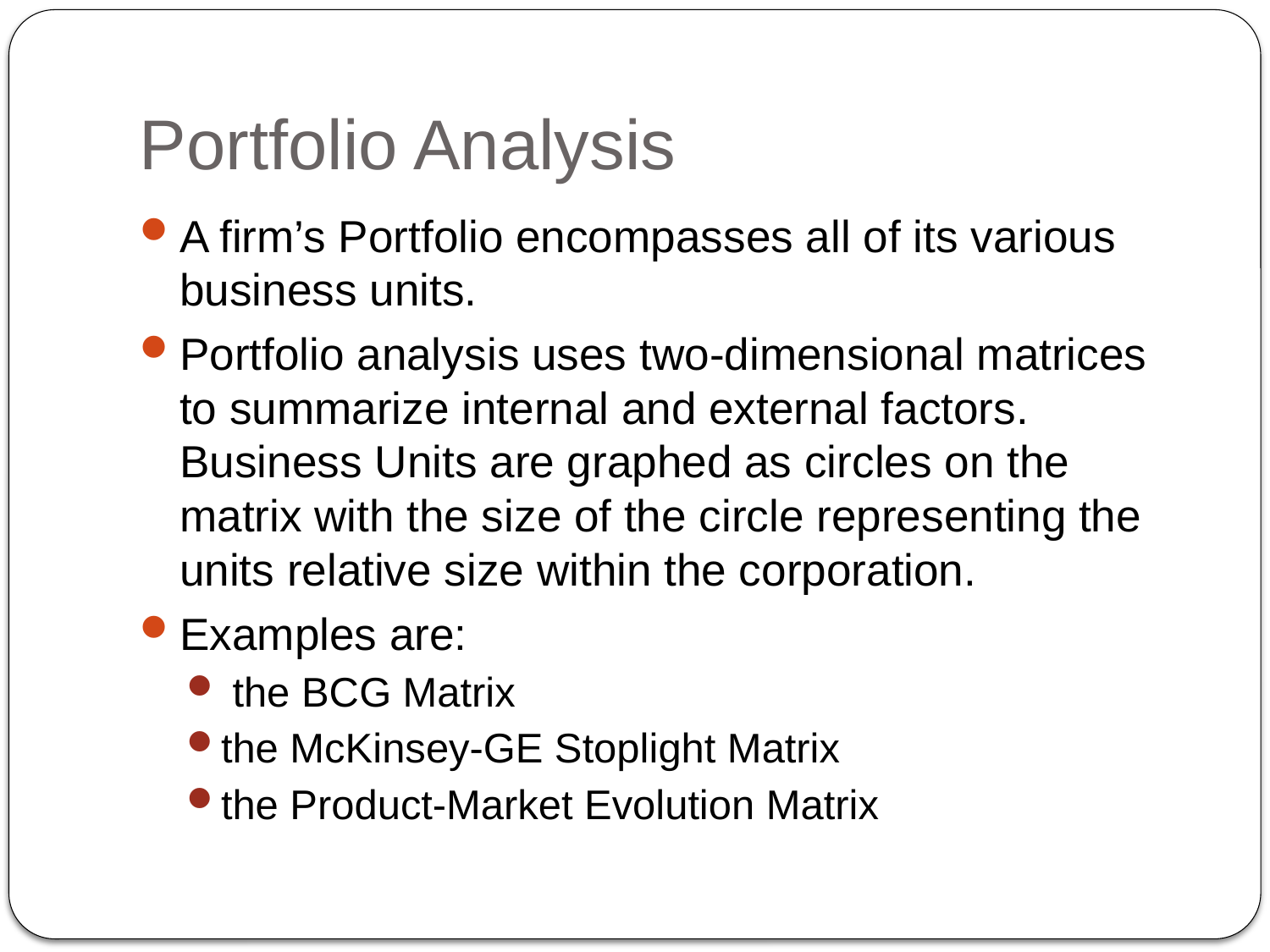

# Portfolio Analysis
A firm’s Portfolio encompasses all of its various business units.
Portfolio analysis uses two-dimensional matrices to summarize internal and external factors. Business Units are graphed as circles on the matrix with the size of the circle representing the units relative size within the corporation.
Examples are:
 the BCG Matrix
the McKinsey-GE Stoplight Matrix
the Product-Market Evolution Matrix